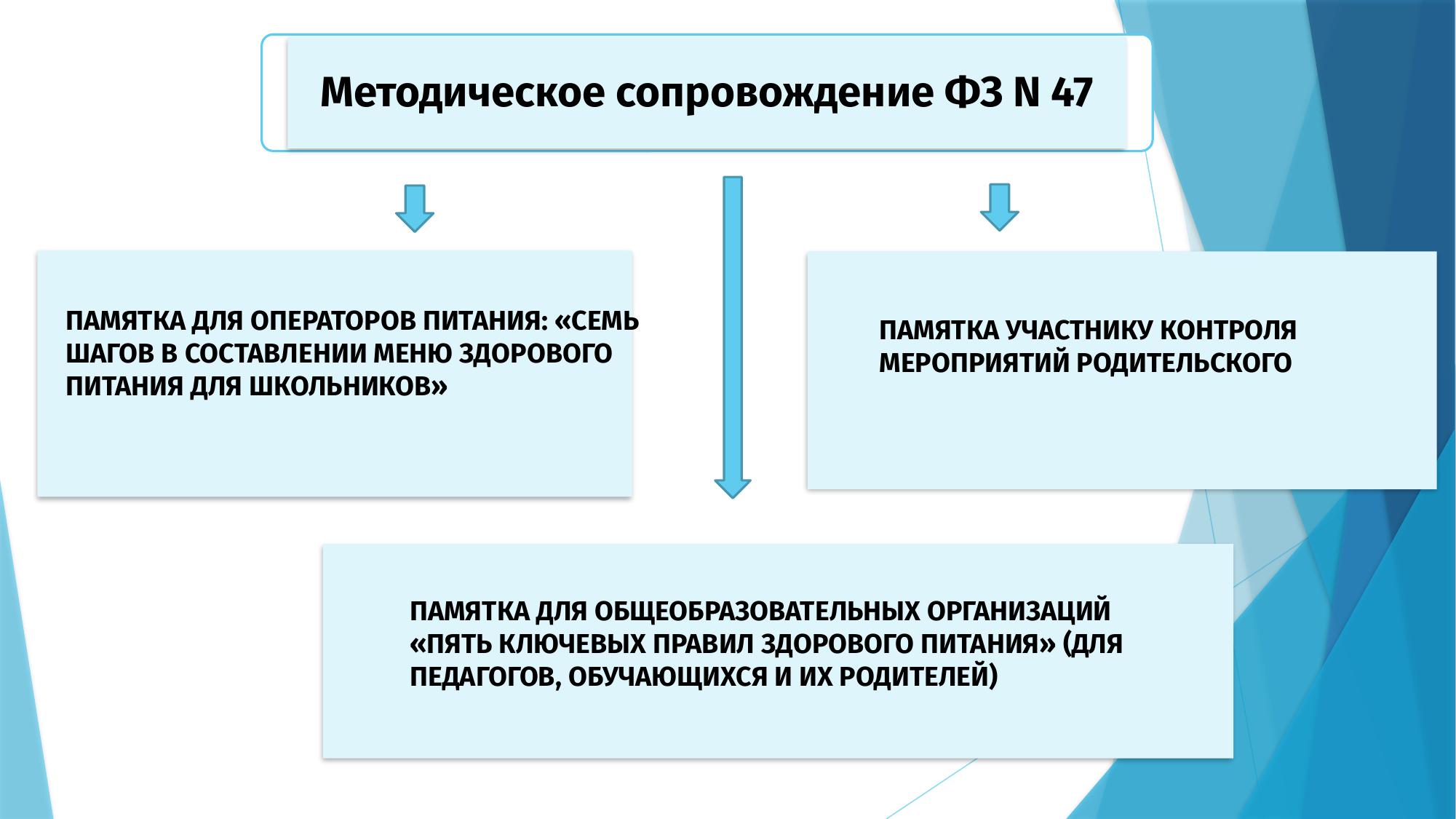

Методическое сопровождение ФЗ N 47

ПАМЯТКА ДЛЯ ОПЕРАТОРОВ ПИТАНИЯ: «СЕМЬ ШАГОВ В СОСТАВЛЕНИИ МЕНЮ ЗДОРОВОГО ПИТАНИЯ ДЛЯ ШКОЛЬНИКОВ»
ПАМЯТКА УЧАСТНИКУ КОНТРОЛЯ МЕРОПРИЯТИЙ РОДИТЕЛЬСКОГО
ПАМЯТКА ДЛЯ ОБЩЕОБРАЗОВАТЕЛЬНЫХ ОРГАНИЗАЦИЙ «ПЯТЬ КЛЮЧЕВЫХ ПРАВИЛ ЗДОРОВОГО ПИТАНИЯ» (ДЛЯ ПЕДАГОГОВ, ОБУЧАЮЩИХСЯ И ИХ РОДИТЕЛЕЙ)